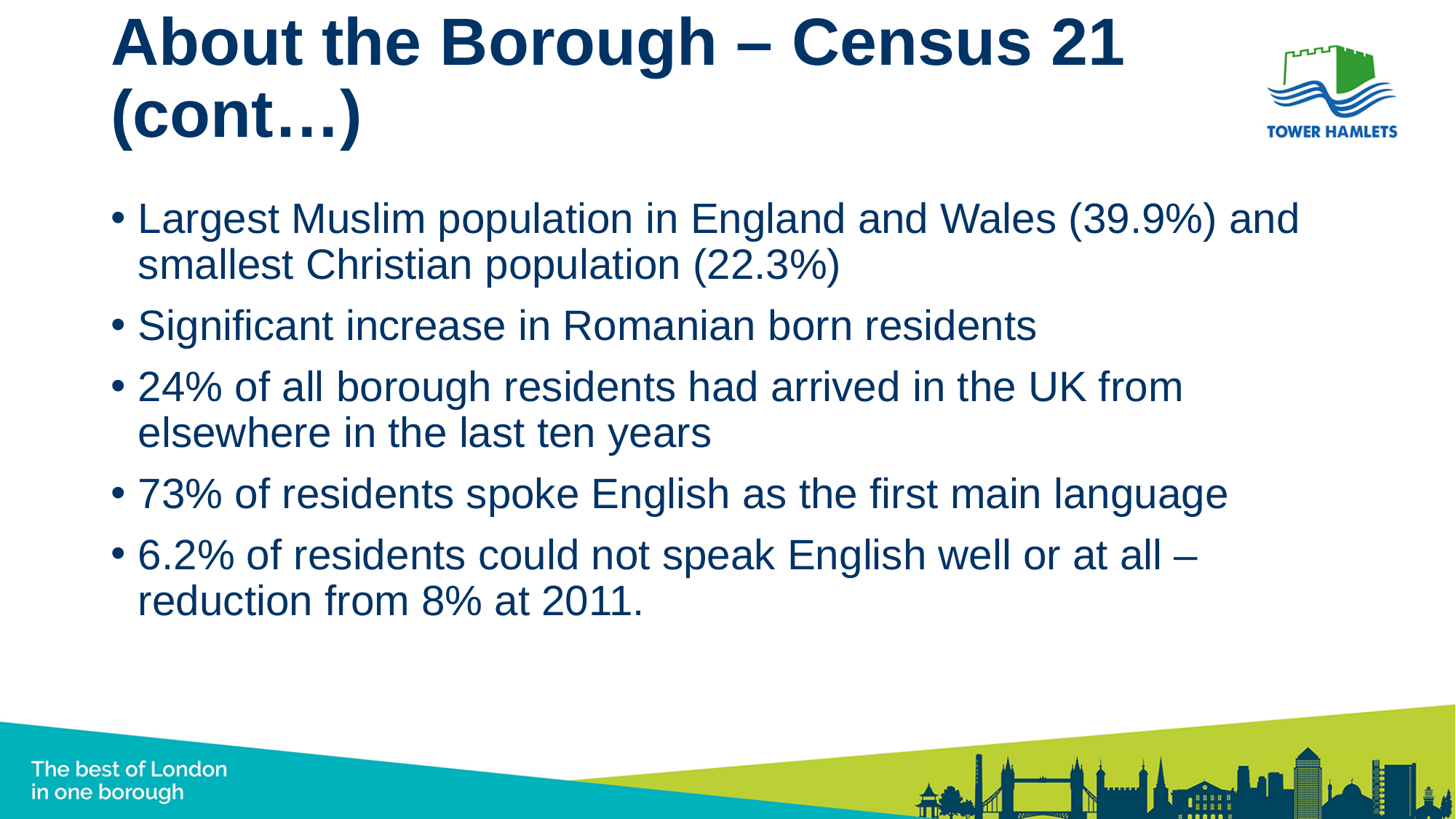

# About the Borough – Census 21 (cont…)
Largest Muslim population in England and Wales (39.9%) and smallest Christian population (22.3%)
Significant increase in Romanian born residents
24% of all borough residents had arrived in the UK from elsewhere in the last ten years
73% of residents spoke English as the first main language
6.2% of residents could not speak English well or at all – reduction from 8% at 2011.